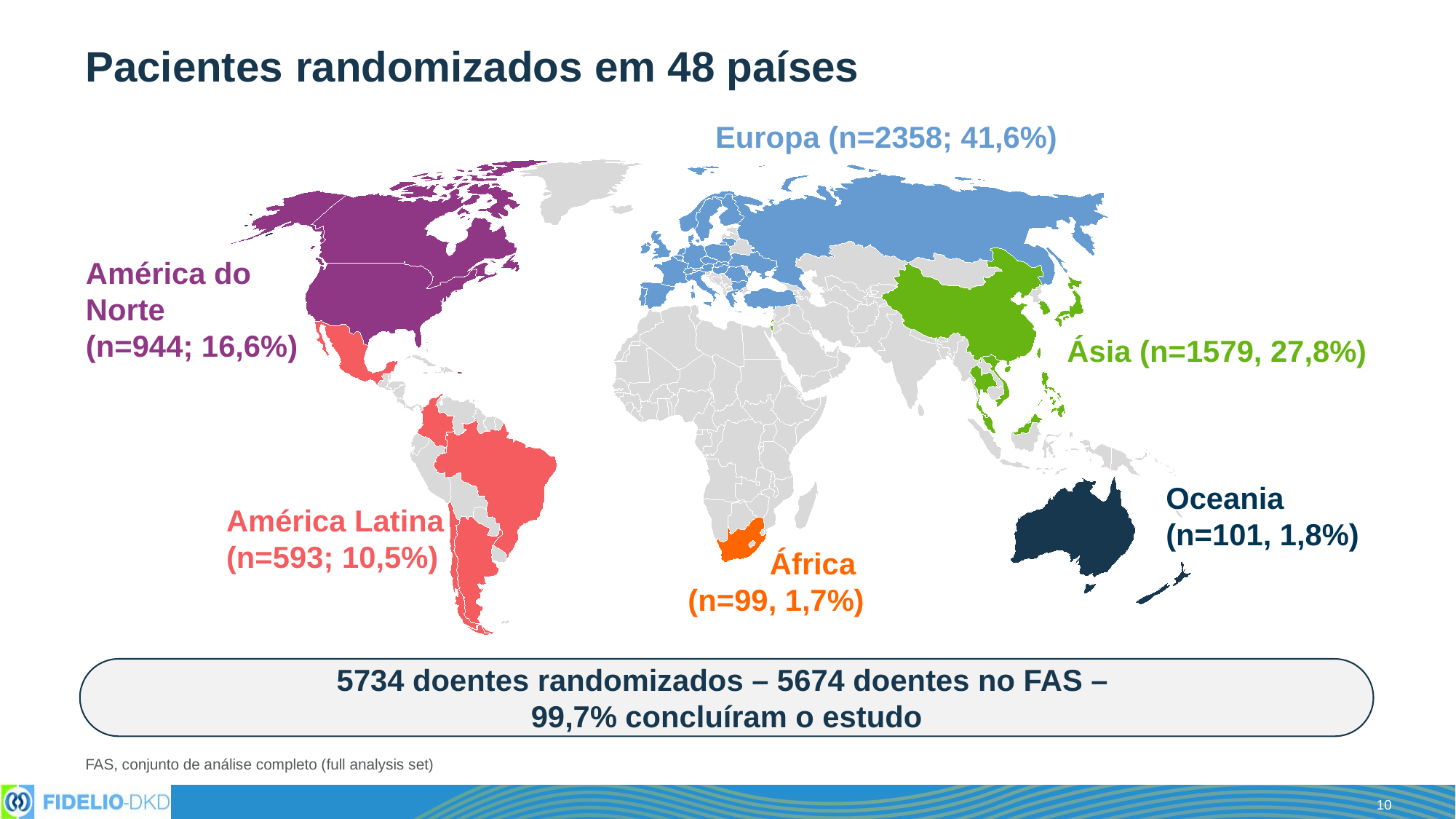

# Pacientes randomizados em 48 países
Europa (n=2358; 41,6%)

América do Norte
(n=944; 16,6%)
Ásia (n=1579, 27,8%)

Oceania
(n=101, 1,8%)
América Latina
(n=593; 10,5%)
África
(n=99, 1,7%)

5734 doentes randomizados – 5674 doentes no FAS –
99,7% concluíram o estudo
FAS, conjunto de análise completo (full analysis set)
10